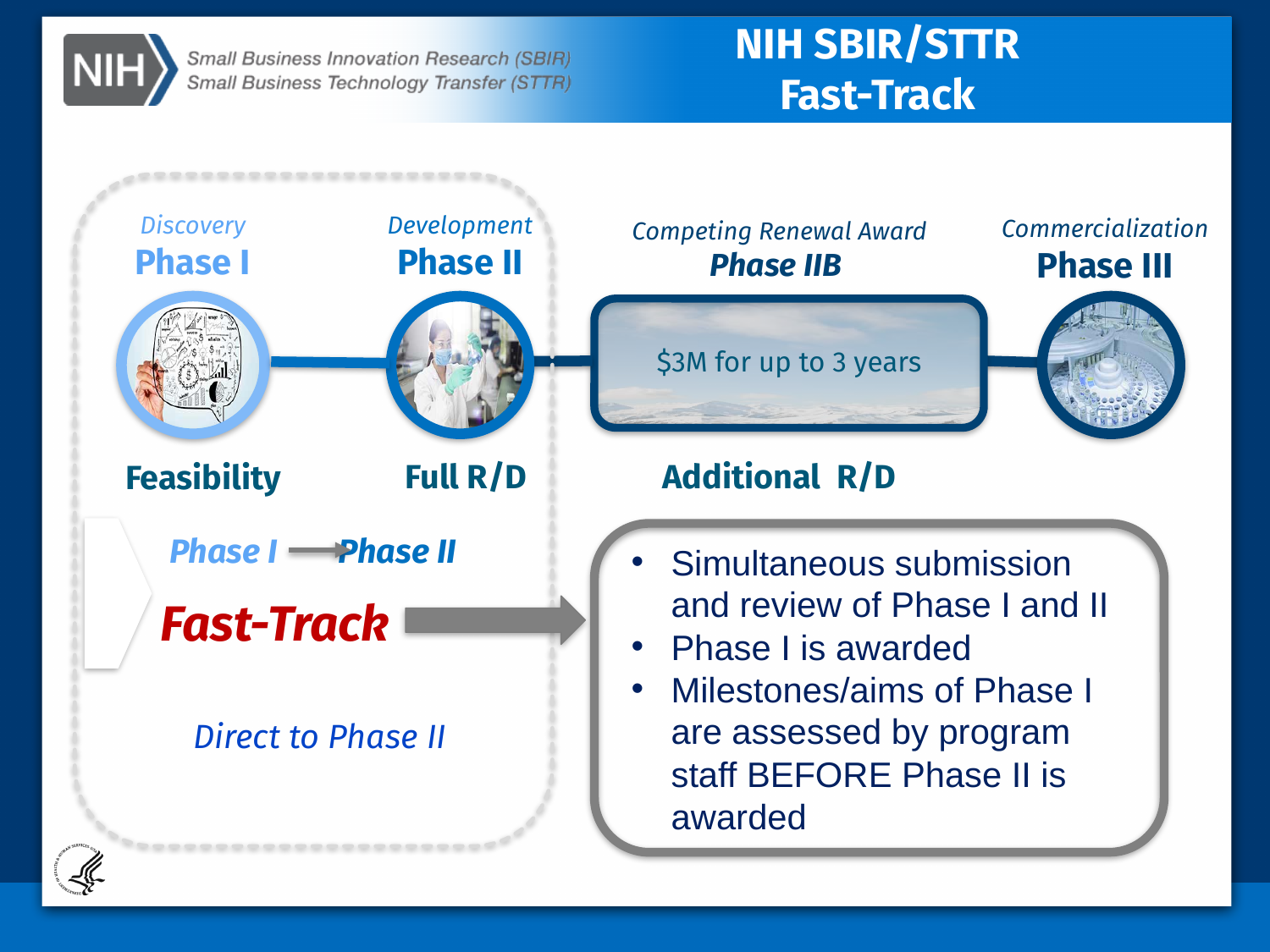

NIH SBIR/STTR
Fast-Track

Development
Phase II
Discovery
Phase I
Commercialization
Phase III
Competing Renewal Award
Phase IIB

$3M for up to 3 years
Full R/D
Additional  R/D
Feasibility

Phase I        Phase II

Simultaneous submission and review of Phase I and II
Phase I is awarded
Milestones/aims of Phase I are assessed by program staff BEFORE Phase II is awarded

Fast-Track

Direct to Phase II